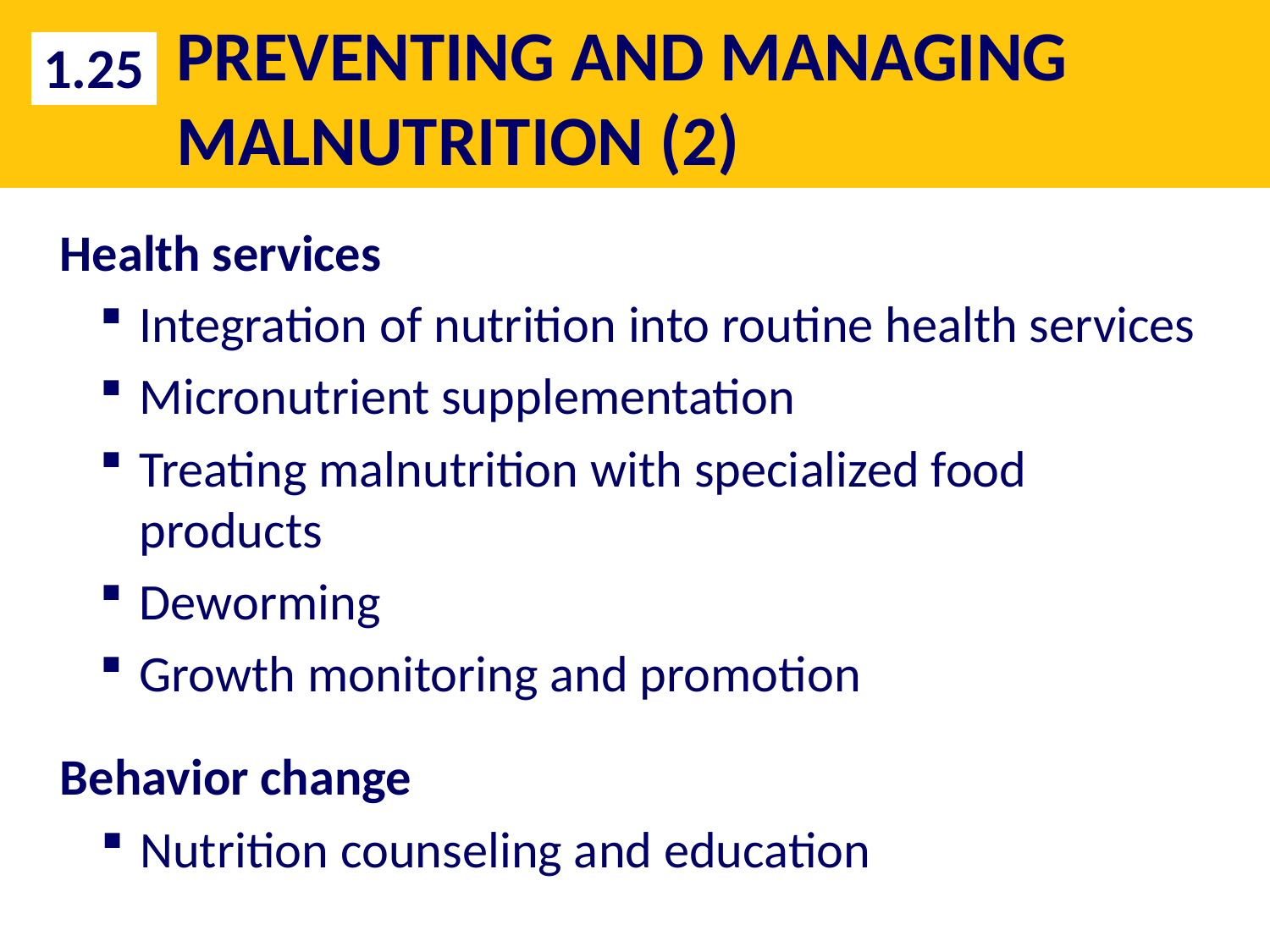

# PREVENTING AND MANAGING MALNUTRITION (2)
1.25
Health services
Integration of nutrition into routine health services
Micronutrient supplementation
Treating malnutrition with specialized food products
Deworming
Growth monitoring and promotion

Behavior change
Nutrition counseling and education